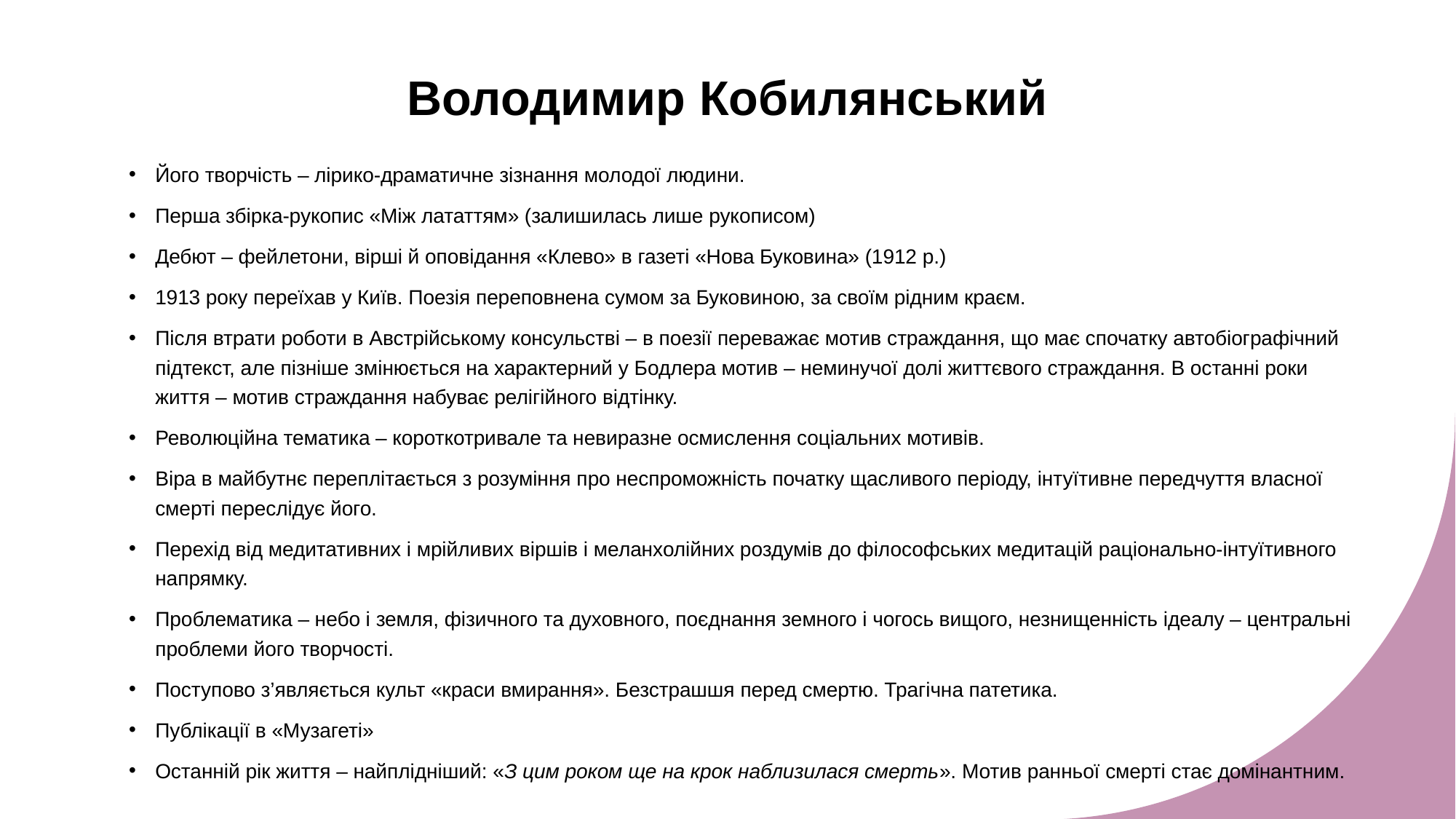

# Володимир Кобилянський
Його творчість – лірико-драматичне зізнання молодої людини.
Перша збірка-рукопис «Між лататтям» (залишилась лише рукописом)
Дебют – фейлетони, вірші й оповідання «Клево» в газеті «Нова Буковина» (1912 р.)
1913 року переїхав у Київ. Поезія переповнена сумом за Буковиною, за своїм рідним краєм.
Після втрати роботи в Австрійському консульстві – в поезії переважає мотив страждання, що має спочатку автобіографічний підтекст, але пізніше змінюється на характерний у Бодлера мотив – неминучої долі життєвого страждання. В останні роки життя – мотив страждання набуває релігійного відтінку.
Революційна тематика – короткотривале та невиразне осмислення соціальних мотивів.
Віра в майбутнє переплітається з розуміння про неспроможність початку щасливого періоду, інтуїтивне передчуття власної смерті переслідує його.
Перехід від медитативних і мрійливих віршів і меланхолійних роздумів до філософських медитацій раціонально-інтуїтивного напрямку.
Проблематика – небо і земля, фізичного та духовного, поєднання земного і чогось вищого, незнищенність ідеалу – центральні проблеми його творчості.
Поступово з’являється культ «краси вмирання». Безстрашшя перед смертю. Трагічна патетика.
Публікації в «Музагеті»
Останній рік життя – найплідніший: «З цим роком ще на крок наблизилася смерть». Мотив ранньої смерті стає домінантним.